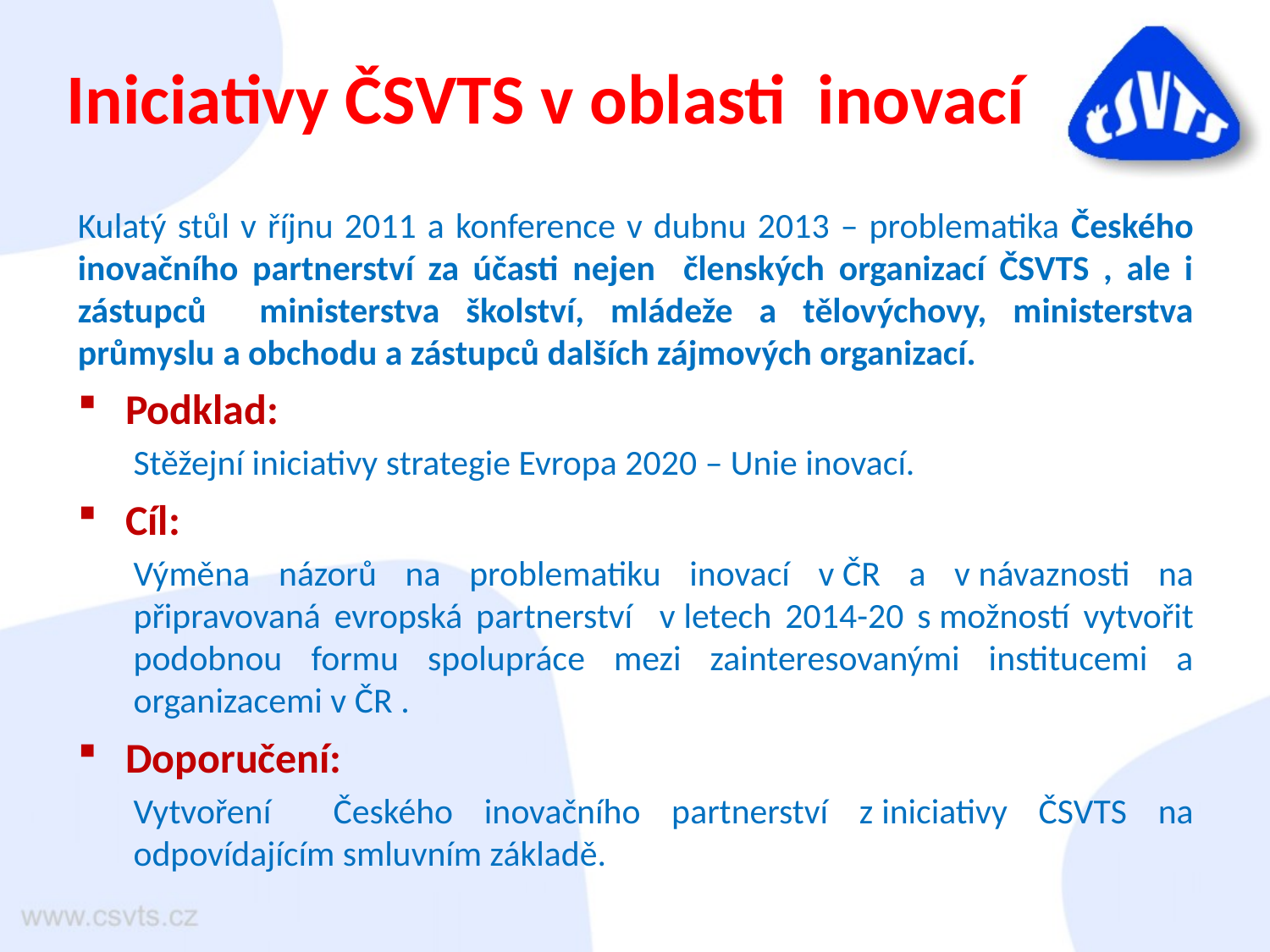

# Iniciativy ČSVTS v oblasti  inovací
Kulatý stůl v říjnu 2011 a konference v dubnu 2013 – problematika Českého inovačního partnerství za účasti nejen  členských organizací ČSVTS , ale i zástupců  ministerstva školství, mládeže a tělovýchovy, ministerstva průmyslu a obchodu a zástupců dalších zájmových organizací.
Podklad:
Stěžejní iniciativy strategie Evropa 2020 – Unie inovací.
Cíl:
Výměna názorů na problematiku inovací v ČR a v návaznosti na připravovaná evropská partnerství  v letech 2014-20 s možností vytvořit podobnou formu spolupráce mezi zainteresovanými institucemi a organizacemi v ČR .
Doporučení:
Vytvoření  Českého inovačního partnerství z iniciativy ČSVTS na odpovídajícím smluvním základě.